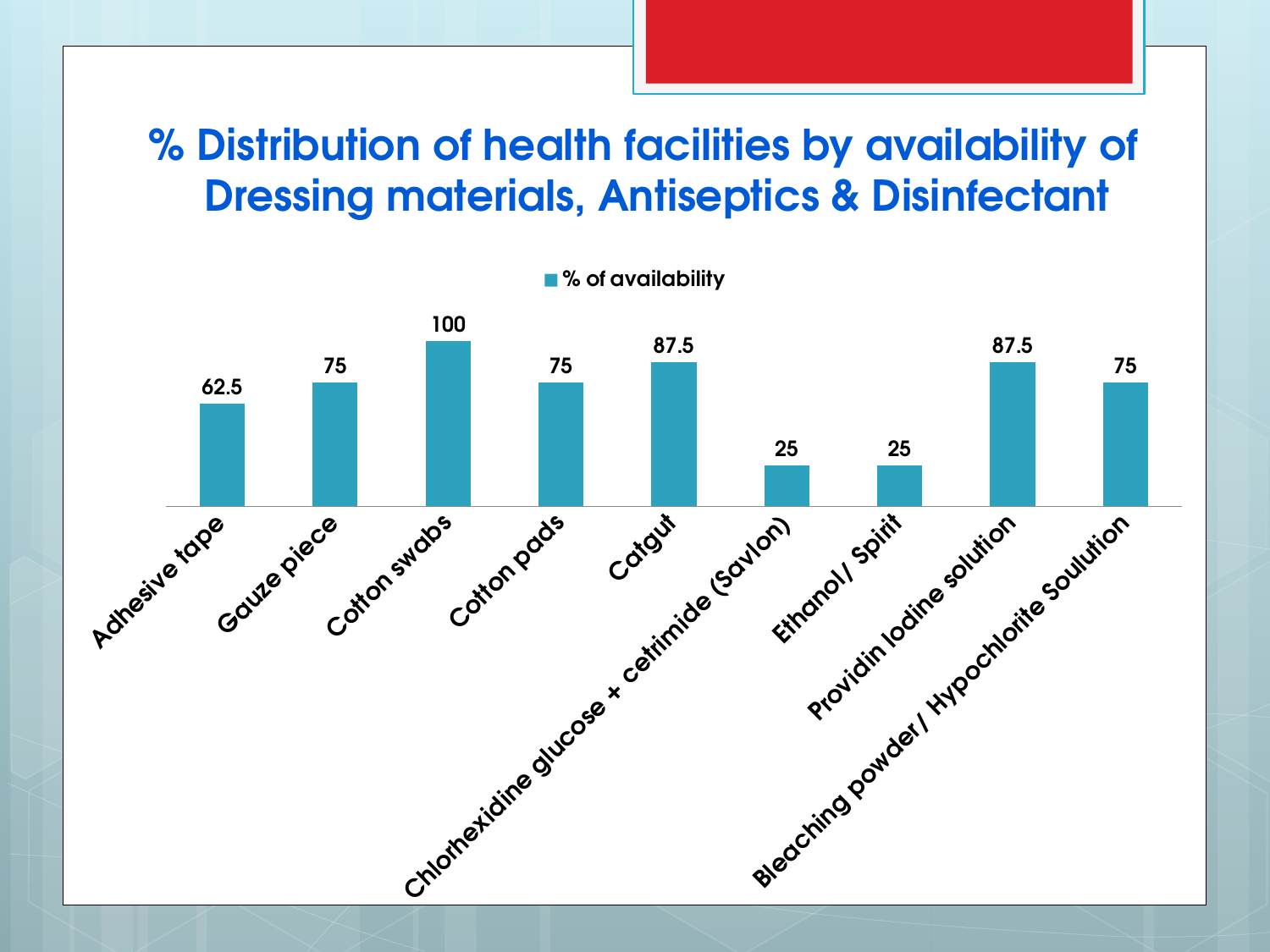

# % Distribution of health facilities by availability of 	Dressing materials, Antiseptics & Disinfectant

### Chart

| Category | % of availability |
|---|---|
| Adhesive tape | 62.5 |
| Gauze piece | 75.0 |
| Cotton swabs | 100.0 |
| Cotton pads | 75.0 |
| Catgut | 87.5 |
| Chlorhexidine glucose + cetrimide (Savlon) | 25.0 |
| Ethanol/ Spirit | 25.0 |
| Providin Iodine solution | 87.5 |
| Bleaching powder/ Hypochlorite Soulution | 75.0 |